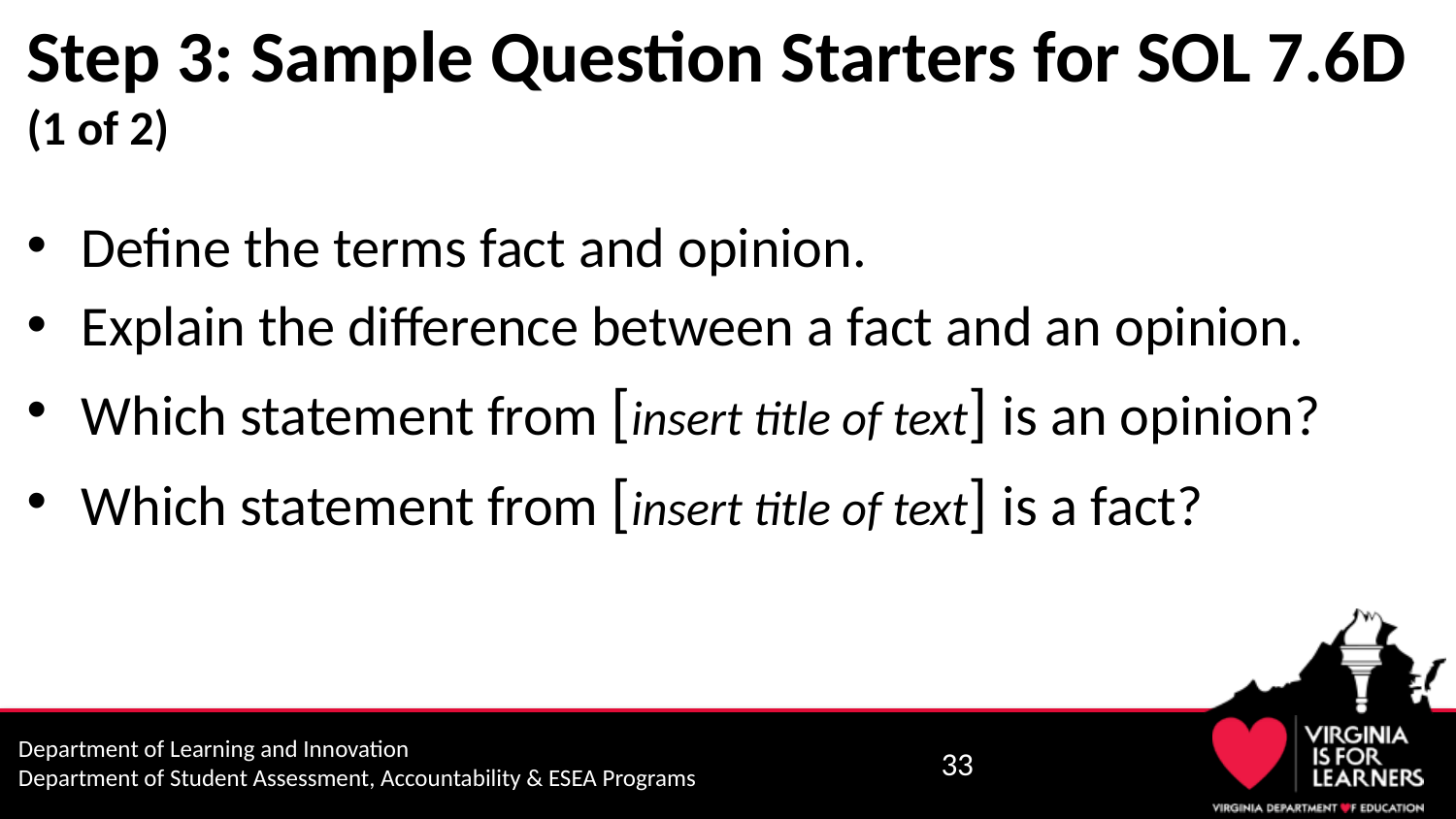

# Step 3: Sample Question Starters for SOL 7.6D (1 of 2)
Define the terms fact and opinion.
Explain the difference between a fact and an opinion.
Which statement from [insert title of text] is an opinion?
Which statement from [insert title of text] is a fact?